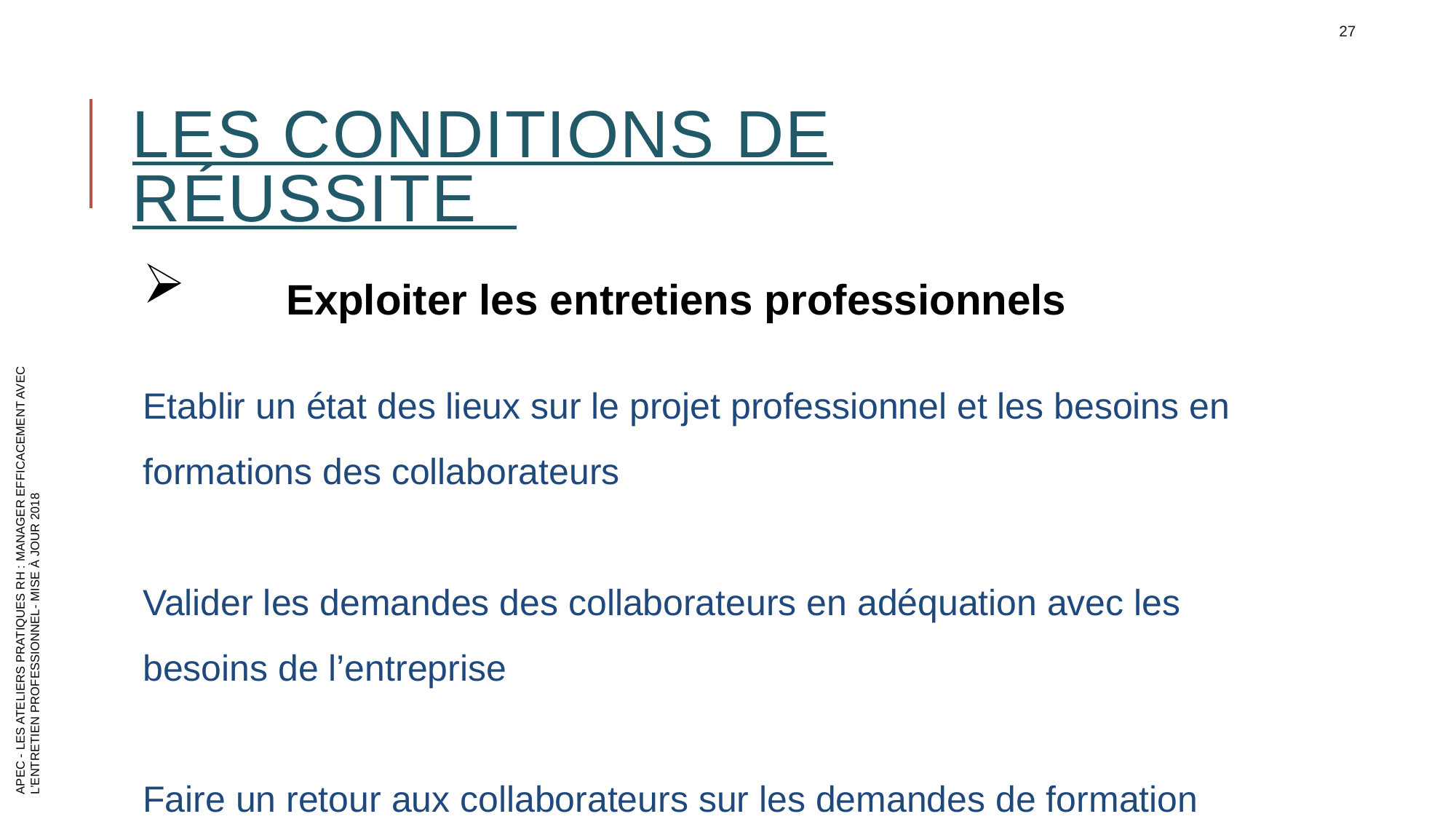

27
# les conditions de réussite

	Exploiter les entretiens professionnels

Etablir un état des lieux sur le projet professionnel et les besoins en formations des collaborateurs

Valider les demandes des collaborateurs en adéquation avec les besoins de l’entreprise

Faire un retour aux collaborateurs sur les demandes de formation formulées